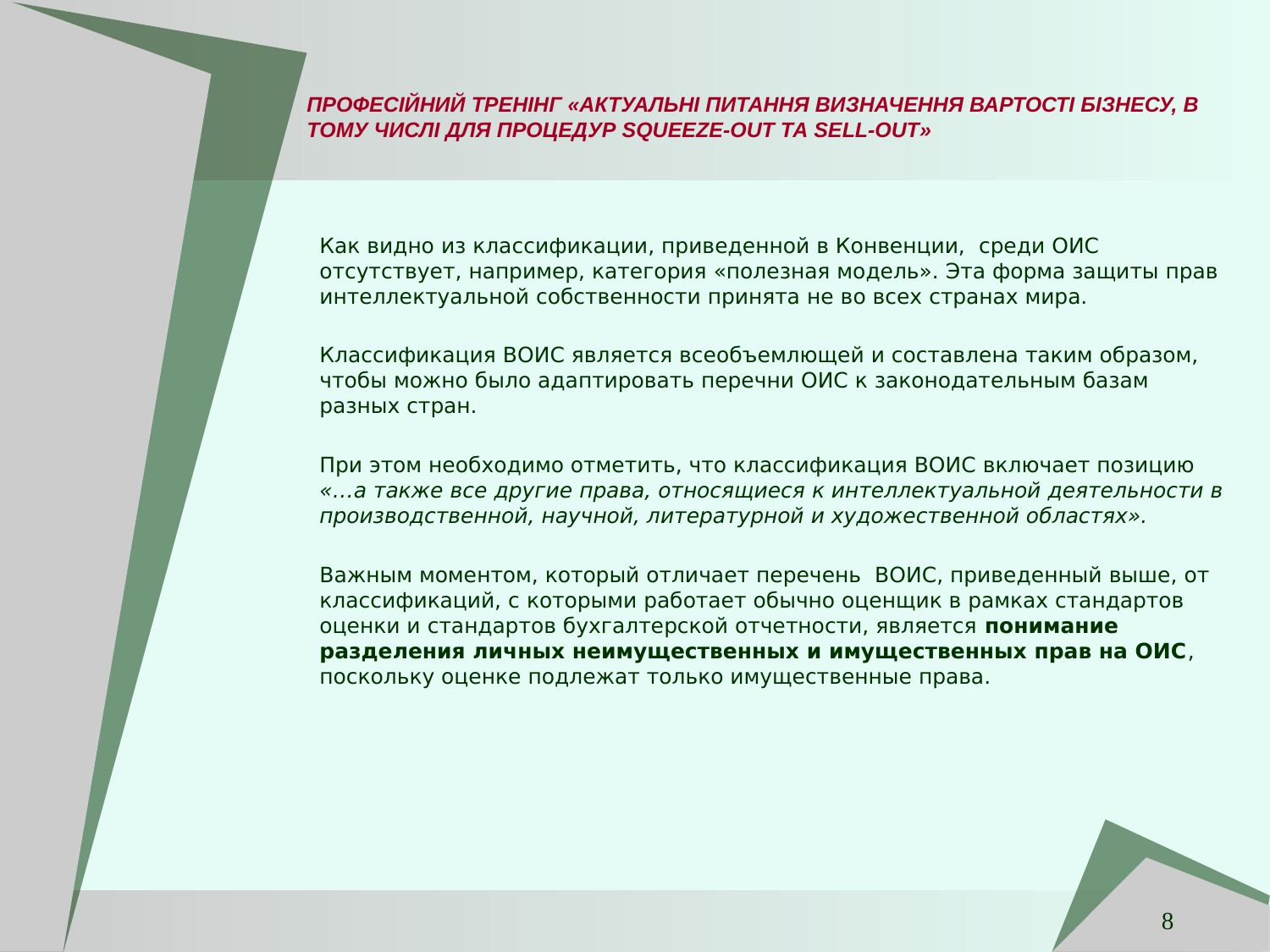

# ПРОФЕСІЙНИЙ ТРЕНІНГ «АКТУАЛЬНІ ПИТАННЯ ВИЗНАЧЕННЯ ВАРТОСТІ БІЗНЕСУ, В ТОМУ ЧИСЛІ ДЛЯ ПРОЦЕДУР SQUEEZE-OUT ТА SELL-OUT»

Как видно из классификации, приведенной в Конвенции,  среди ОИС отсутствует, например, категория «полезная модель». Эта форма защиты прав интеллектуальной собственности принята не во всех странах мира.

Классификация ВОИС является всеобъемлющей и составлена таким образом, чтобы можно было адаптировать перечни ОИС к законодательным базам разных стран.

При этом необходимо отметить, что классификация ВОИС включает позицию   «…а также все другие права, относящиеся к интеллектуальной деятельности в производственной, научной, литературной и художественной областях».

Важным моментом, который отличает перечень  ВОИС, приведенный выше, от классификаций, с которыми работает обычно оценщик в рамках стандартов оценки и стандартов бухгалтерской отчетности, является понимание разделения личных неимущественных и имущественных прав на ОИС, поскольку оценке подлежат только имущественные права.

8